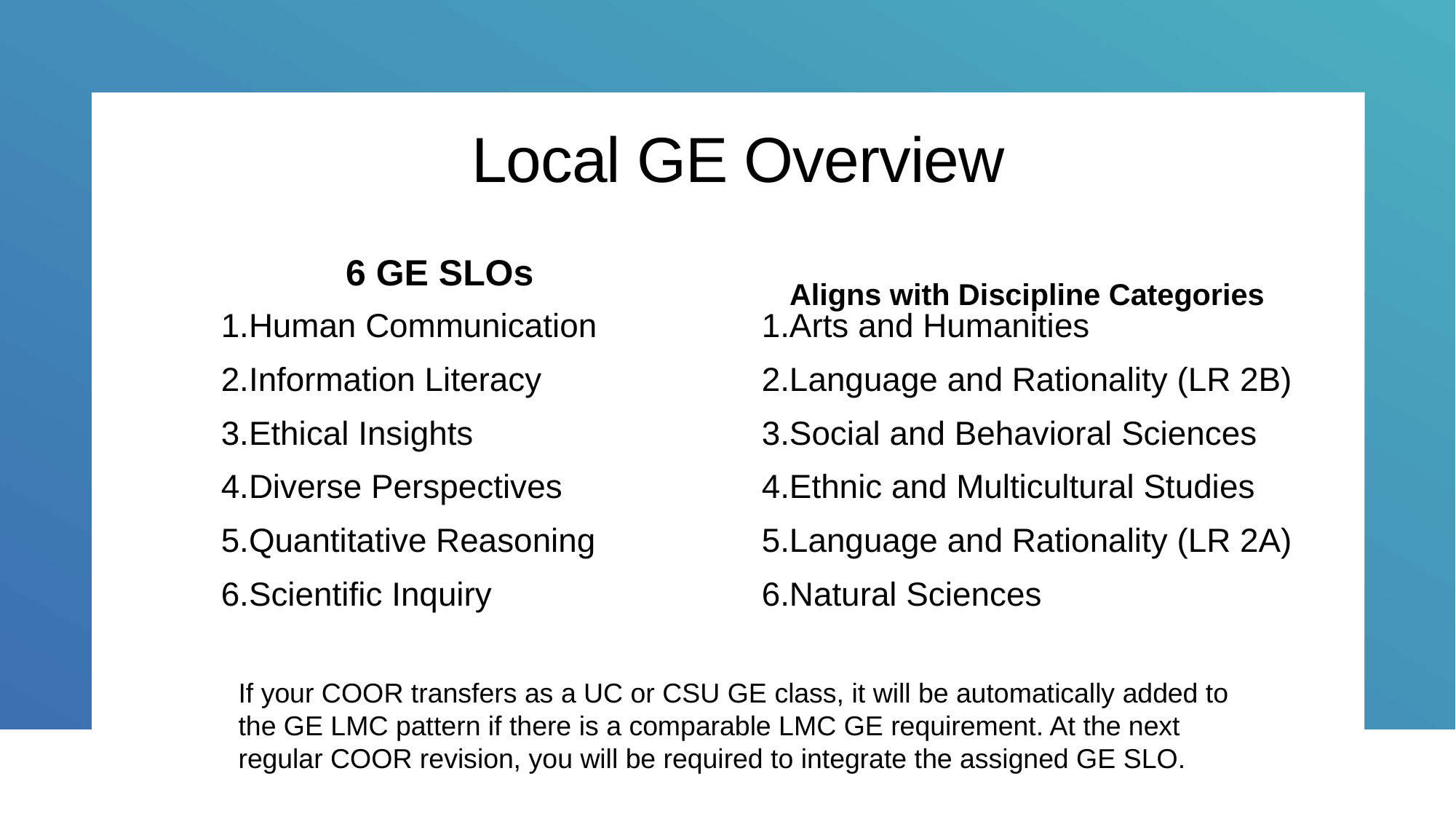

# Local GE Overview
6 GE SLOs
Aligns with Discipline Categories

1.Arts and Humanities
2.Language and Rationality (LR 2B)
3.Social and Behavioral Sciences
4.Ethnic and Multicultural Studies
5.Language and Rationality (LR 2A)
6.Natural Sciences

1.Human Communication
2.Information Literacy
3.Ethical Insights
4.Diverse Perspectives
5.Quantitative Reasoning
6.Scientific Inquiry

If your COOR transfers as a UC or CSU GE class, it will be automatically added to the GE LMC pattern if there is a comparable LMC GE requirement. At the next regular COOR revision, you will be required to integrate the assigned GE SLO.